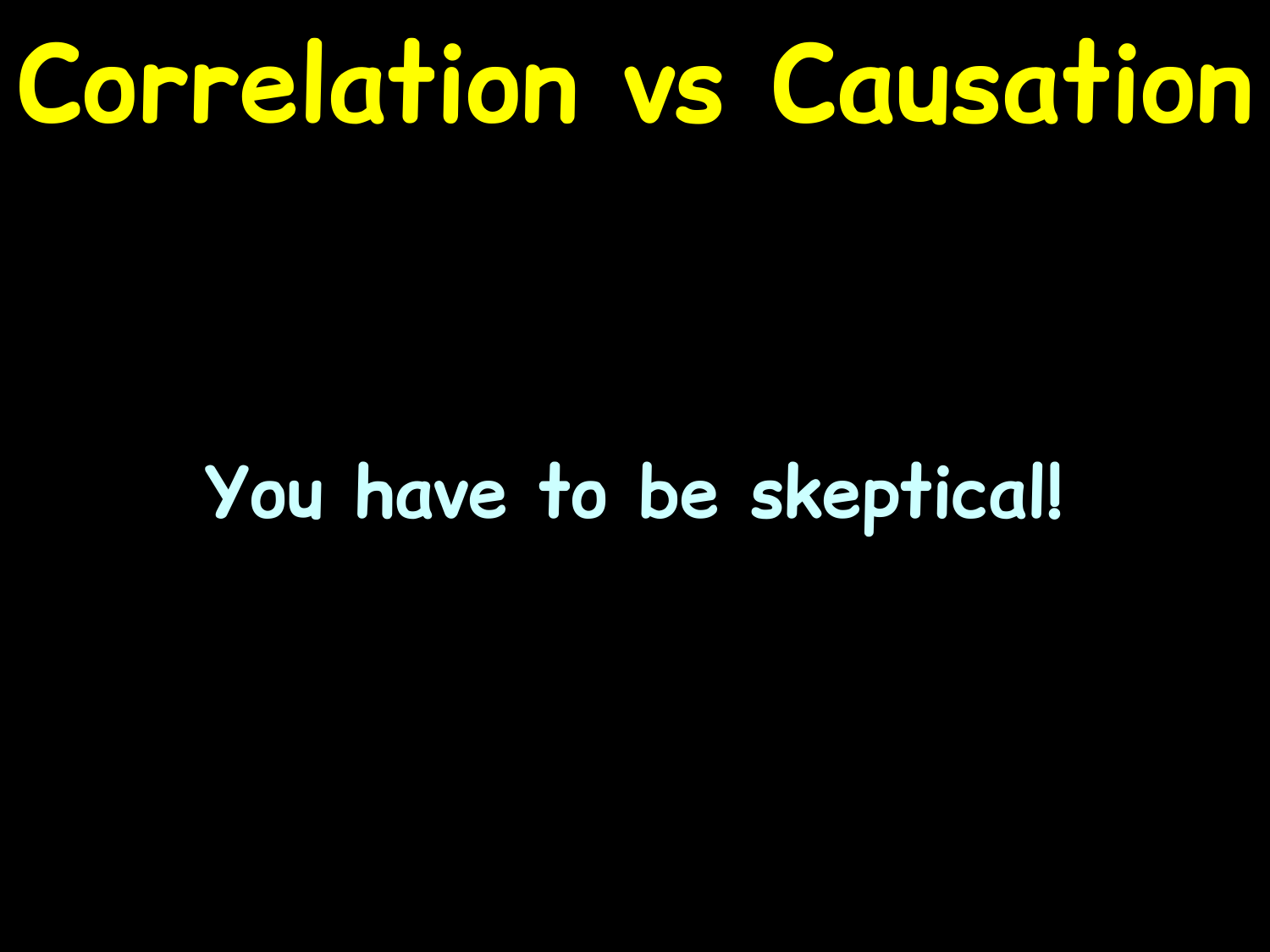

# Correlation vs Causation

You have to be skeptical!